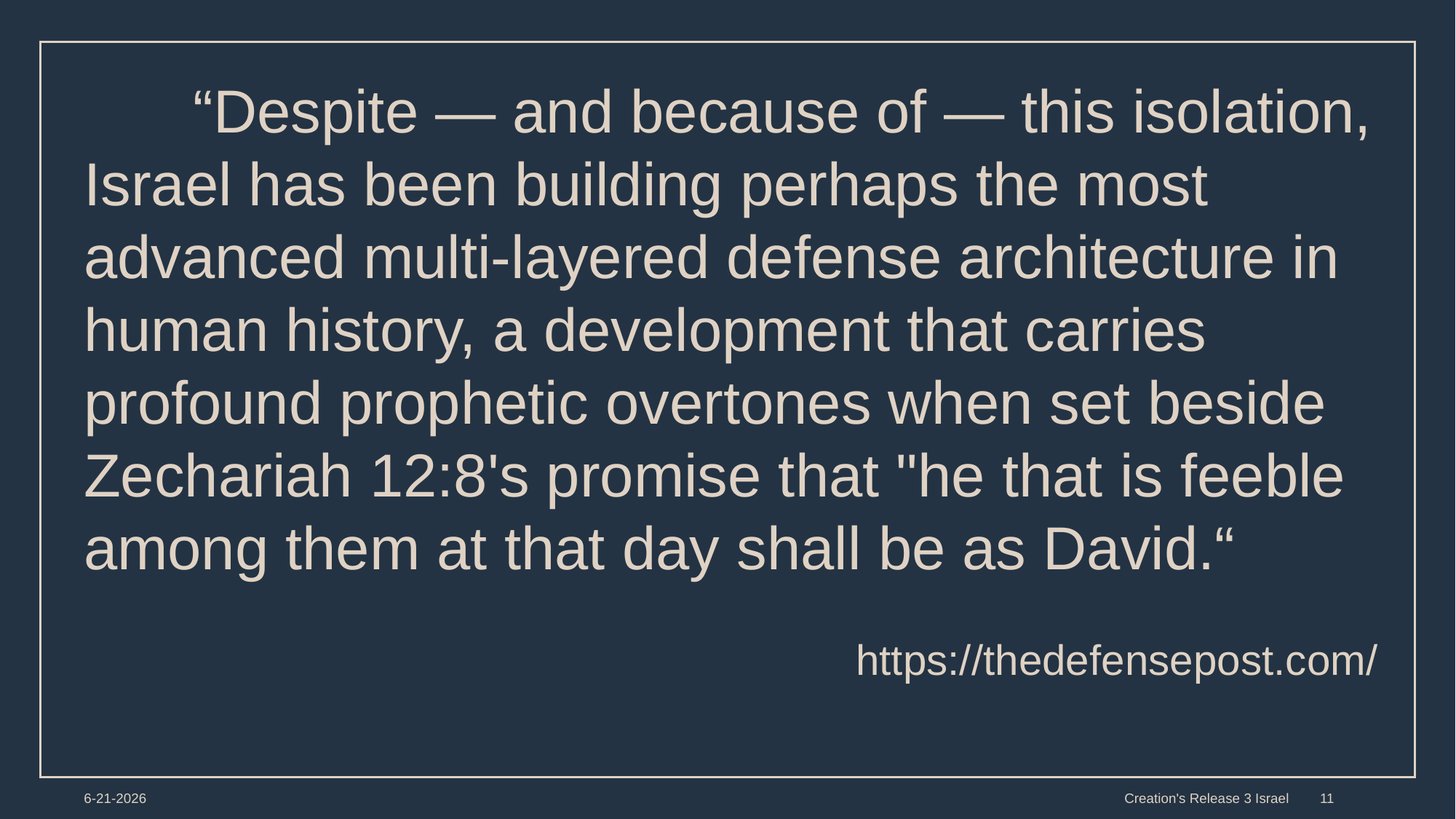

“Despite — and because of — this isolation, Israel has been building perhaps the most advanced multi-layered defense architecture in human history, a development that carries profound prophetic overtones when set beside Zechariah 12:8's promise that "he that is feeble among them at that day shall be as David.“

https://thedefensepost.com/
6-21-2026
Creation's Release 3 Israel
11